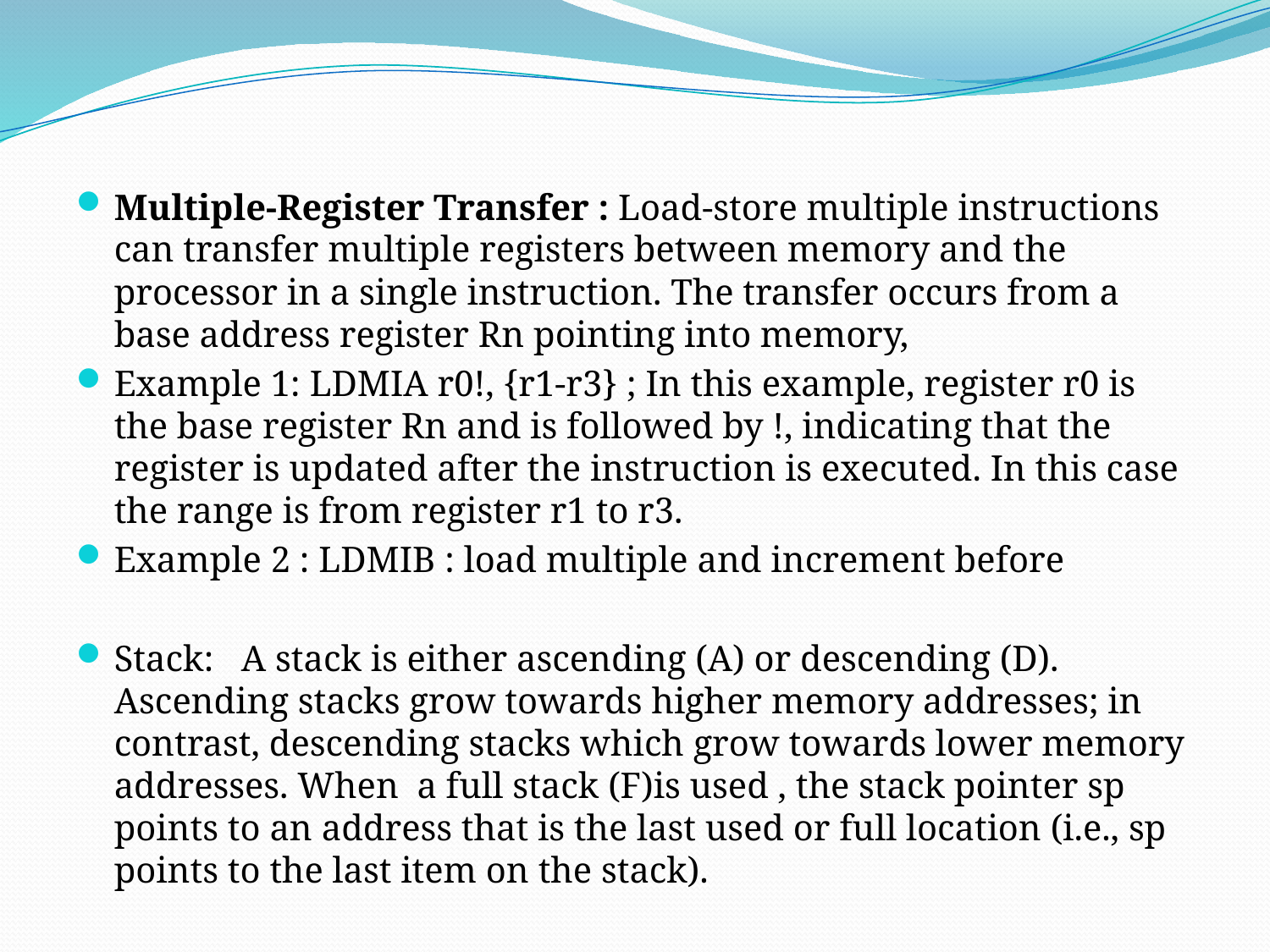

Multiple-Register Transfer : Load-store multiple instructions can transfer multiple registers between memory and the processor in a single instruction. The transfer occurs from a base address register Rn pointing into memory,
Example 1: LDMIA r0!, {r1-r3} ; In this example, register r0 is the base register Rn and is followed by !, indicating that the register is updated after the instruction is executed. In this case the range is from register r1 to r3.
Example 2 : LDMIB : load multiple and increment before

Stack:   A stack is either ascending (A) or descending (D). Ascending stacks grow towards higher memory addresses; in contrast, descending stacks which grow towards lower memory addresses. When  a full stack (F)is used , the stack pointer sp points to an address that is the last used or full location (i.e., sp points to the last item on the stack).